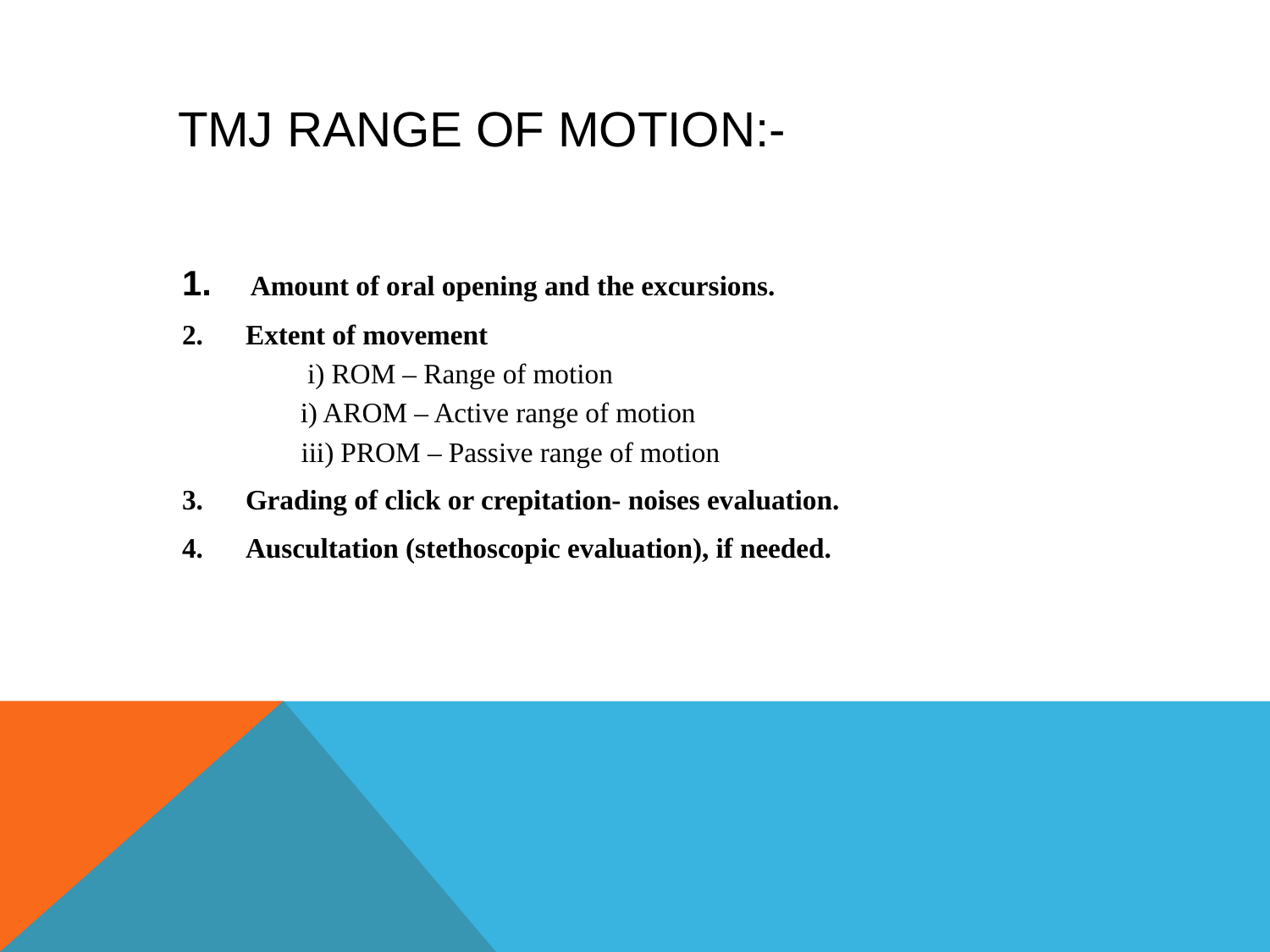

# TMJ Range of Motion:-
1.    Amount of oral opening and the excursions.
2.	Extent of movement
          i) ROM – Range of motion
         i) AROM – Active range of motion
	iii) PROM – Passive range of motion
Grading of click or crepitation- noises evaluation.
Auscultation (stethoscopic evaluation), if needed.